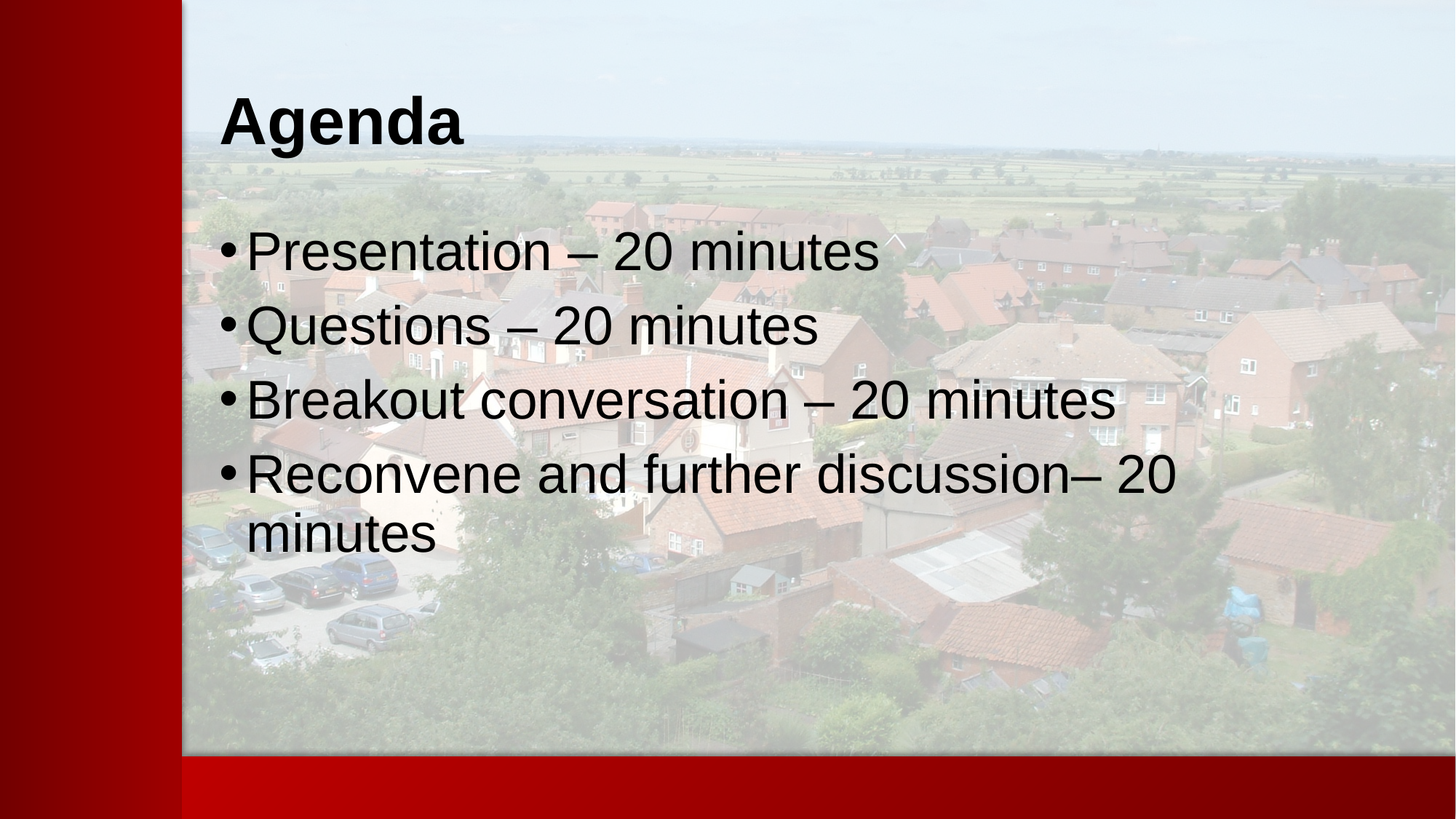

# Agenda
Presentation – 20 minutes
Questions – 20 minutes
Breakout conversation – 20 minutes
Reconvene and further discussion– 20 minutes